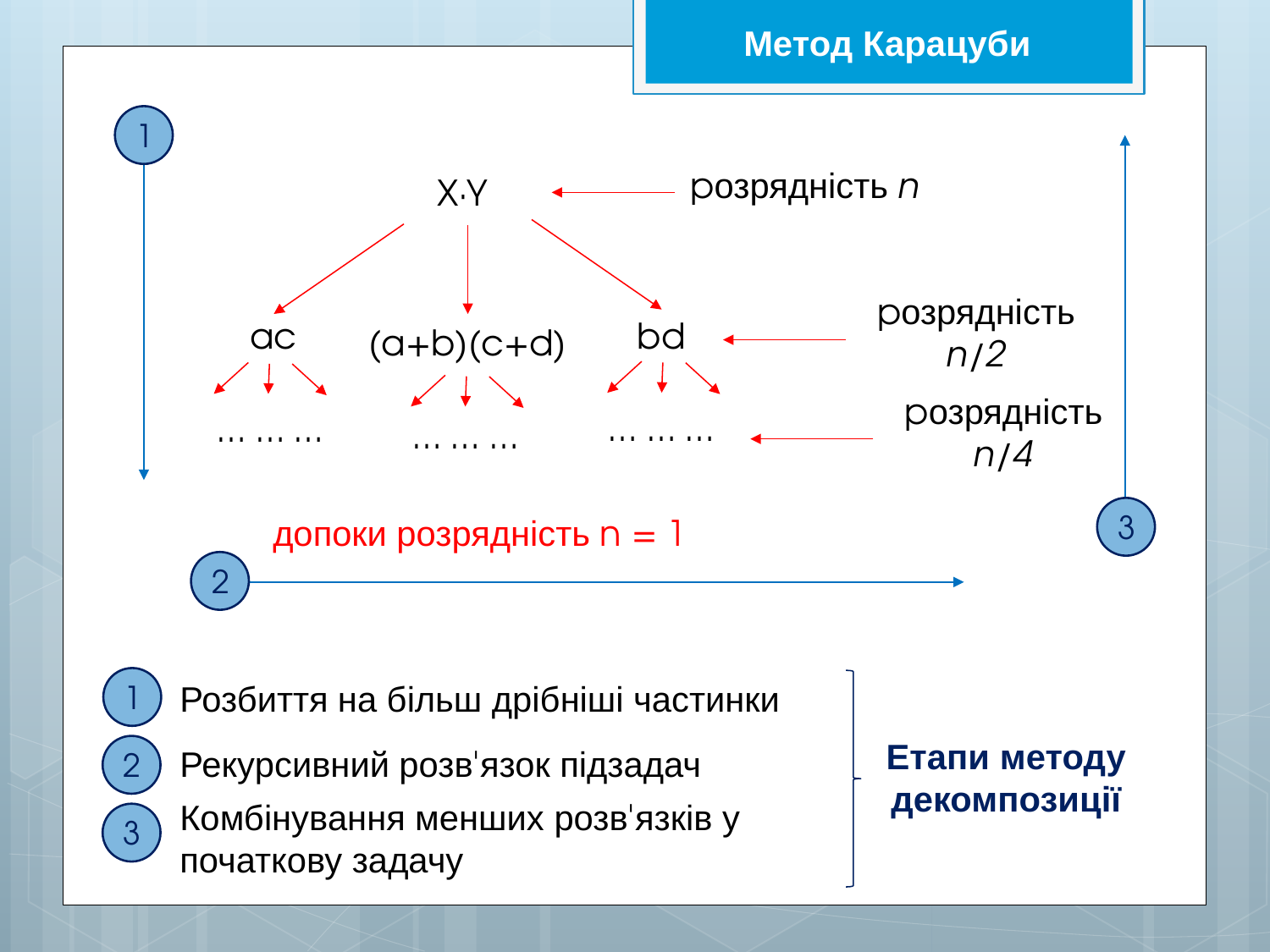

Метод Карацуби
1
pозрядність n
X⋅Y
pозрядність n/2
ac
bd
(a+b)(c+d)
pозрядність n/4
… … …
… … …
… … …
3
допоки розрядність n = 1
2
1
Розбиття на більш дрібніші частинки

Етапи методу декомпозиції
Рекурсивний розв'язок підзадач
2
Комбінування менших розв'язків у початкову задачу
3